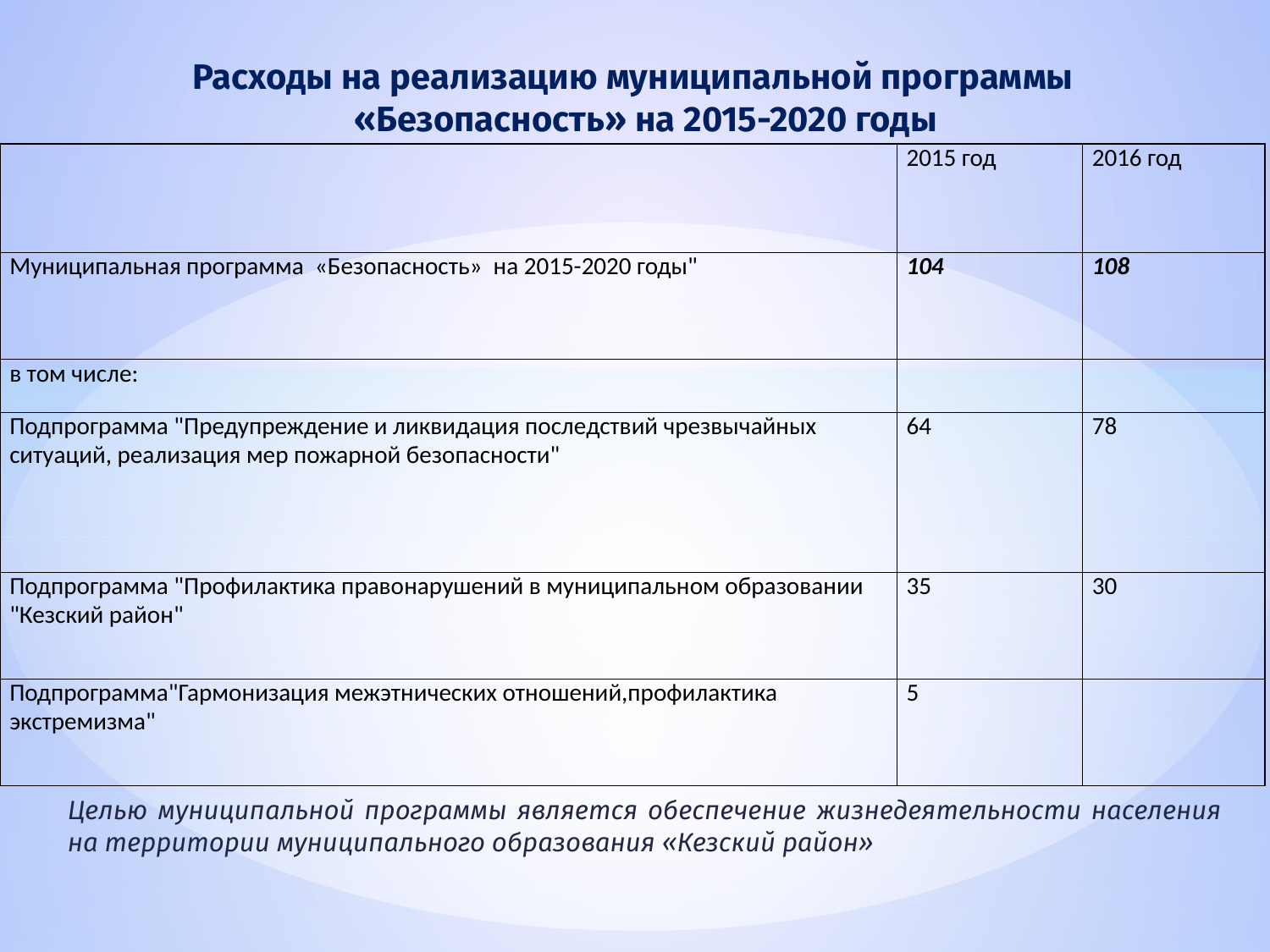

# Расходы на реализацию муниципальной программы «Безопасность» на 2015-2020 годы
|  | 2015 год | 2016 год |
| --- | --- | --- |
| Муниципальная программа «Безопасность» на 2015-2020 годы" | 104 | 108 |
| в том числе: |  |  |
| Подпрограмма "Предупреждение и ликвидация последствий чрезвычайных ситуаций, реализация мер пожарной безопасности" | 64 | 78 |
| Подпрограмма "Профилактика правонарушений в муниципальном образовании "Кезский район" | 35 | 30 |
| Подпрограмма"Гармонизация межэтнических отношений,профилактика экстремизма" | 5 |  |
Целью муниципальной программы является обеспечение жизнедеятельности населения на территории муниципального образования «Кезский район»